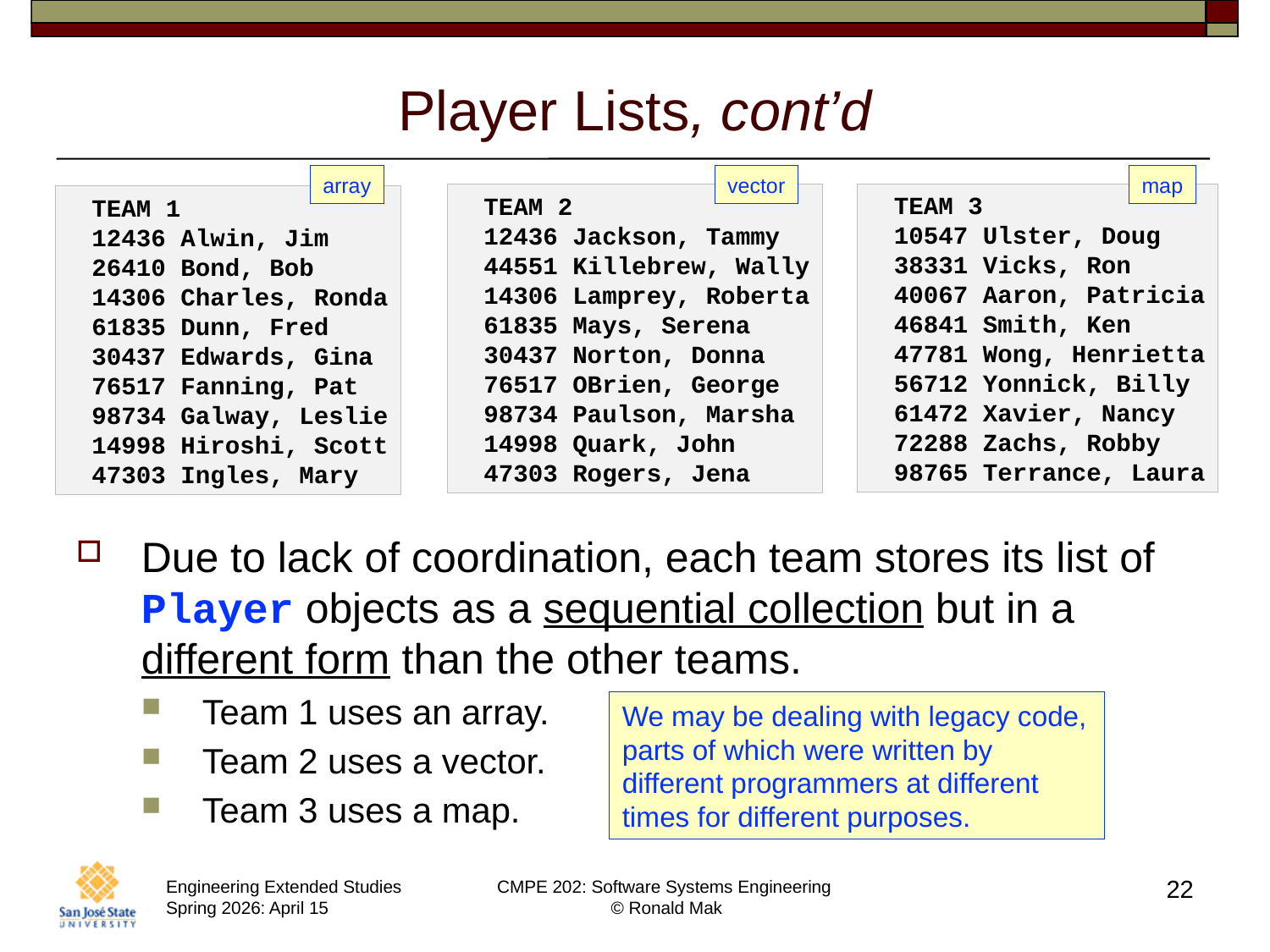

# Player Lists, cont’d
map
array
vector
TEAM 3
10547 Ulster, Doug
38331 Vicks, Ron
40067 Aaron, Patricia
46841 Smith, Ken
47781 Wong, Henrietta
56712 Yonnick, Billy
61472 Xavier, Nancy
72288 Zachs, Robby
98765 Terrance, Laura
TEAM 2
12436 Jackson, Tammy
44551 Killebrew, Wally
14306 Lamprey, Roberta
61835 Mays, Serena
30437 Norton, Donna
76517 OBrien, George
98734 Paulson, Marsha
14998 Quark, John
47303 Rogers, Jena
TEAM 1
12436 Alwin, Jim
26410 Bond, Bob
14306 Charles, Ronda
61835 Dunn, Fred
30437 Edwards, Gina
76517 Fanning, Pat
98734 Galway, Leslie
14998 Hiroshi, Scott
47303 Ingles, Mary
Due to lack of coordination, each team stores its list of Player objects as a sequential collection but in a different form than the other teams.
Team 1 uses an array.
Team 2 uses a vector.
Team 3 uses a map.
We may be dealing with legacy code, parts of which were written by different programmers at different times for different purposes.
22